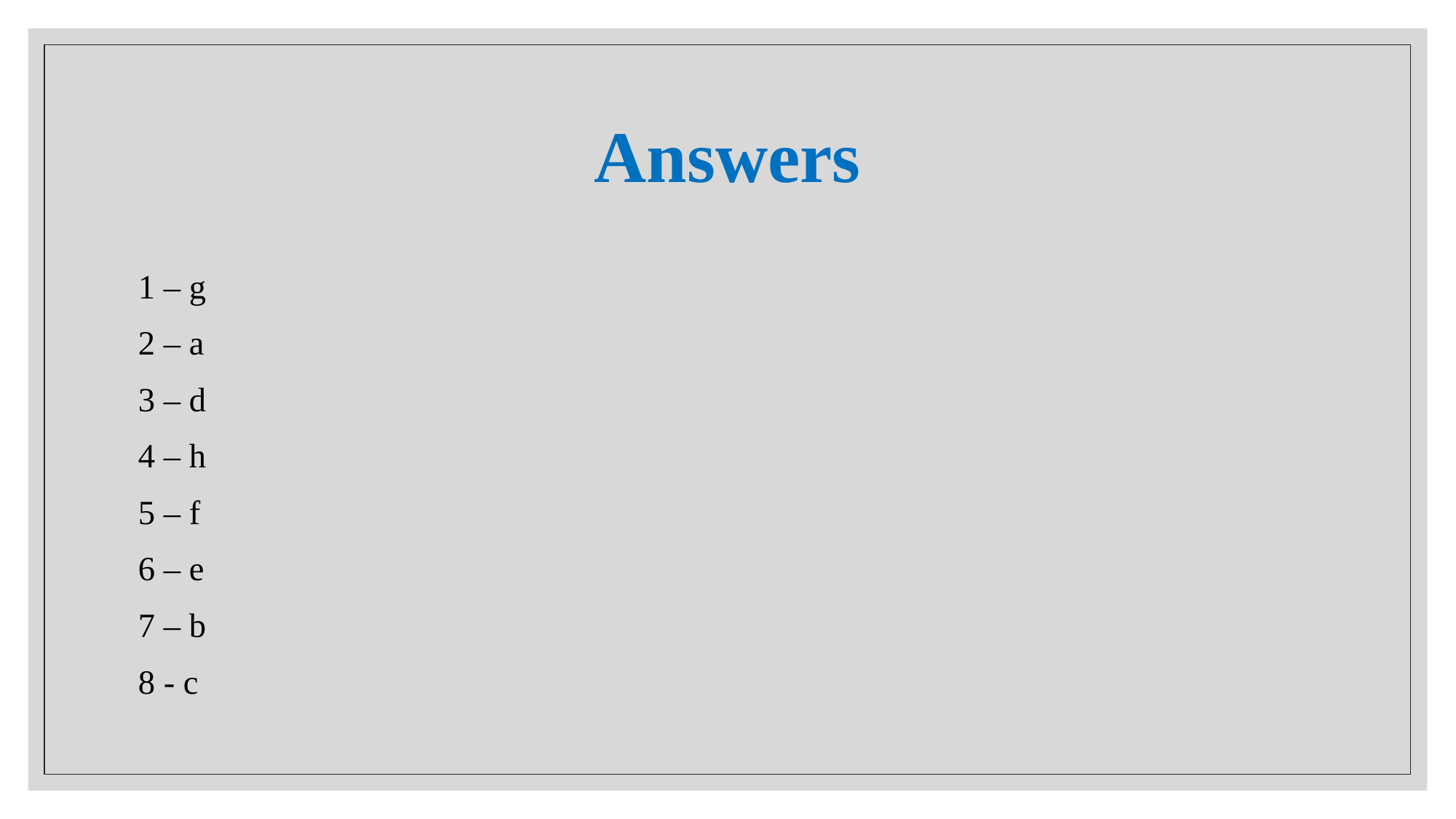

# Answers
1 – g
2 – a
3 – d
4 – h
5 – f
6 – e
7 – b
8 - c